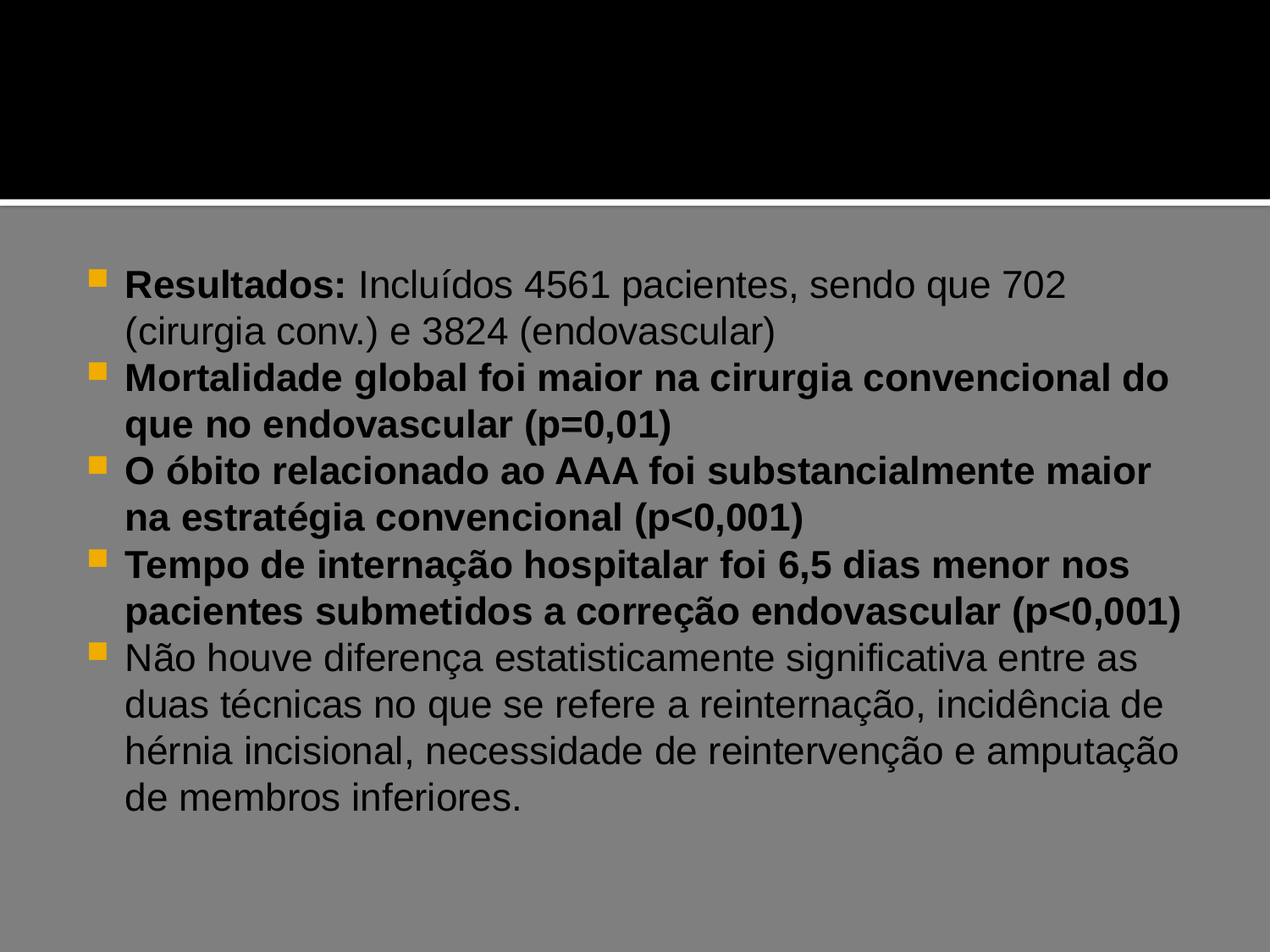

#
Resultados: Incluídos 4561 pacientes, sendo que 702 (cirurgia conv.) e 3824 (endovascular)
Mortalidade global foi maior na cirurgia convencional do que no endovascular (p=0,01)
O óbito relacionado ao AAA foi substancialmente maior na estratégia convencional (p<0,001)
Tempo de internação hospitalar foi 6,5 dias menor nos pacientes submetidos a correção endovascular (p<0,001)
Não houve diferença estatisticamente significativa entre as duas técnicas no que se refere a reinternação, incidência de hérnia incisional, necessidade de reintervenção e amputação de membros inferiores.